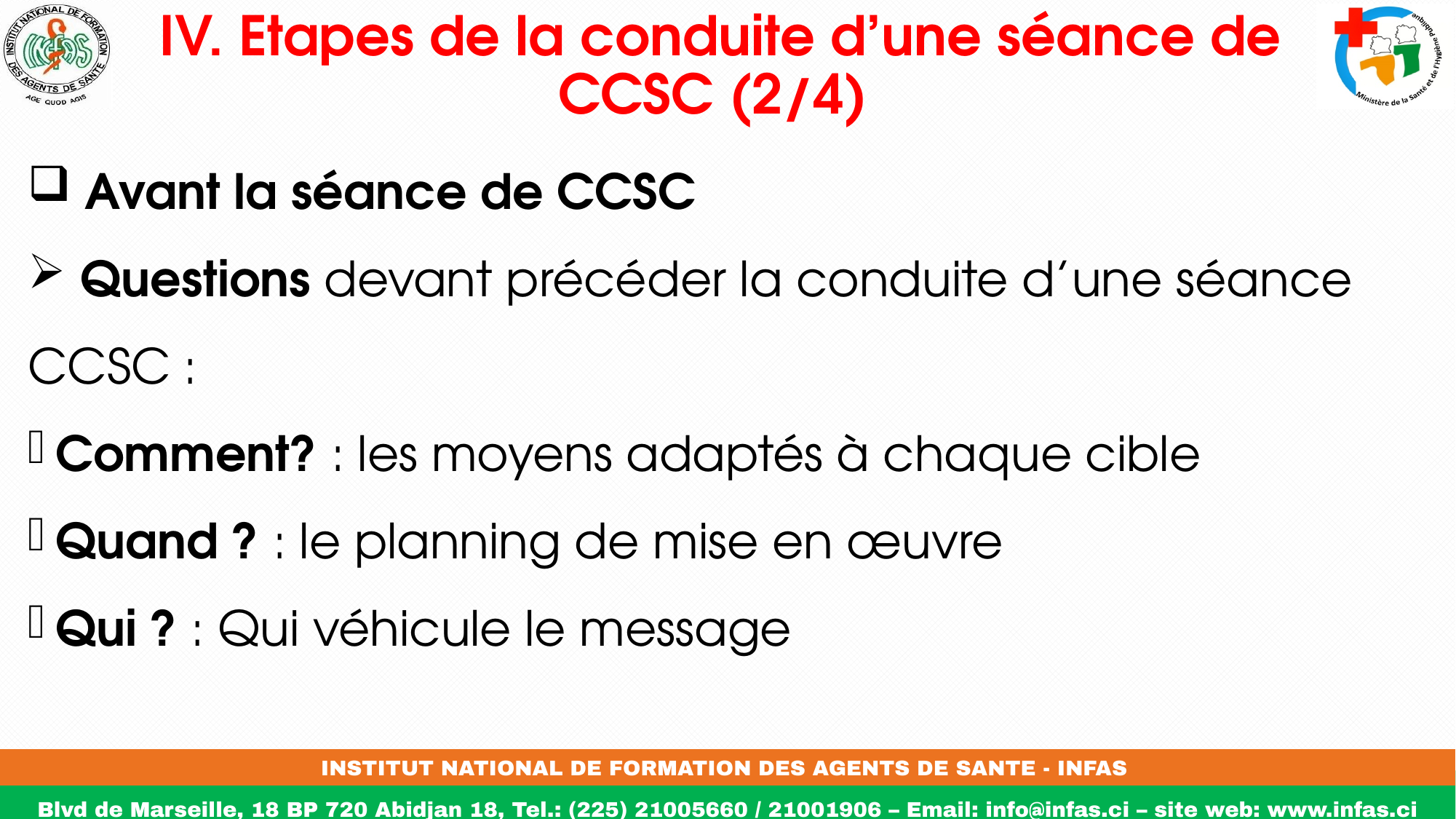

# IV. Etapes de la conduite d’une séance de CCSC (2/4)
 Avant la séance de CCSC
 Questions devant précéder la conduite d’une séance CCSC :
Comment? : les moyens adaptés à chaque cible
Quand ? : le planning de mise en œuvre
Qui ? : Qui véhicule le message